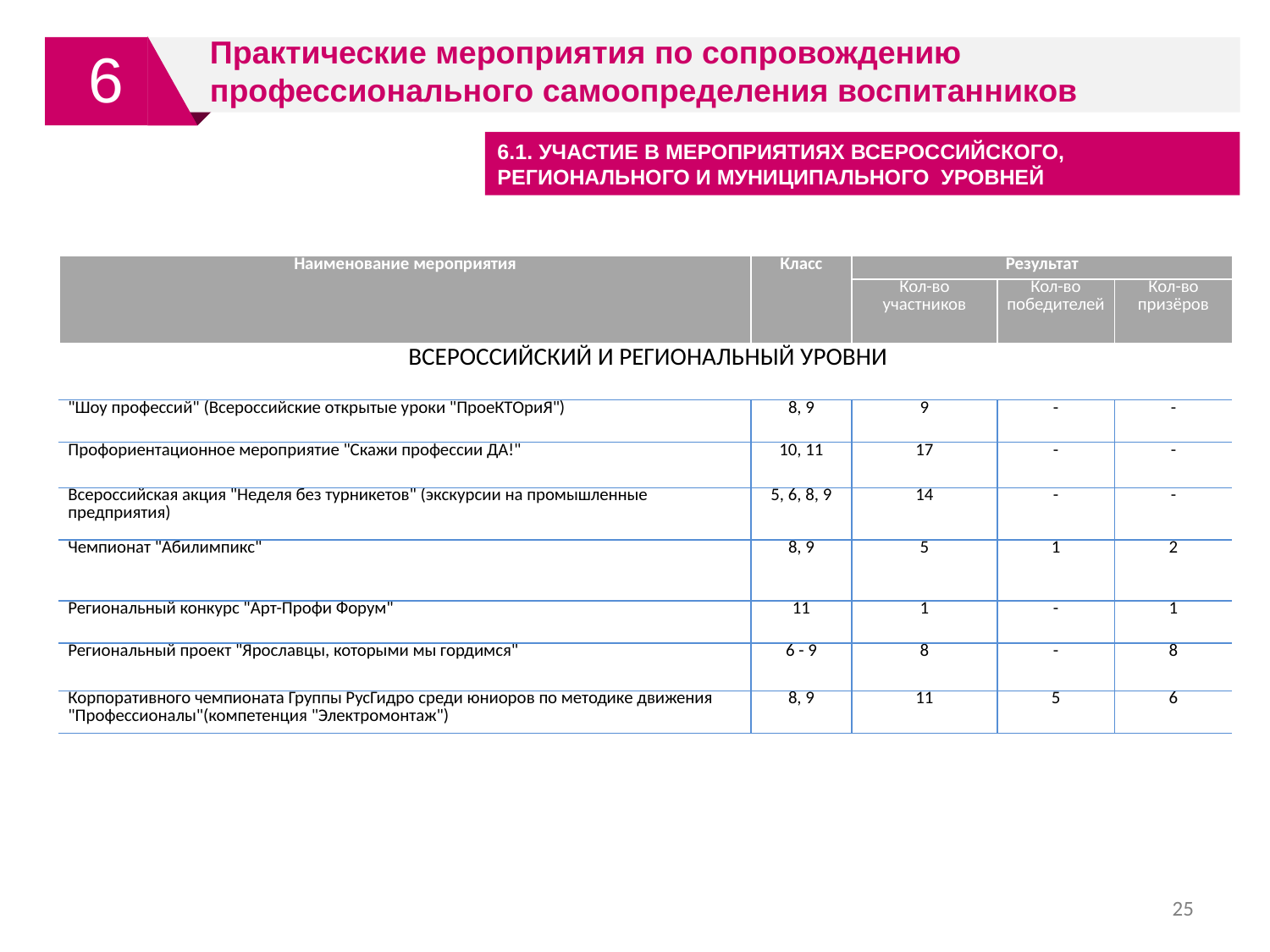

Практические мероприятия по сопровождению профессионального самоопределения воспитанников
6

6.1. УЧАСТИЕ В МЕРОПРИЯТИЯХ ВСЕРОССИЙСКОГО, РЕГИОНАЛЬНОГО И МУНИЦИПАЛЬНОГО  УРОВНЕЙ

| № | Наименование мероприятия | Класс | Результат |  |  |
| --- | --- | --- | --- | --- | --- |
|  |  |  | Кол-во участников | Кол-во победителей | Кол-во призёров |
|  | ВСЕРОССИЙСКИЙ И РЕГИОНАЛЬНЫЙ УРОВНИ |  |  |  |  |
| 1. | "Шоу профессий" (Всероссийские открытые уроки "ПроеКТОриЯ") | 8, 9 | 9 | - | - |
| 2. | Профориентационное мероприятие "Скажи профессии ДА!" | 10, 11 | 17 | - | - |
| 3. | Всероссийская акция "Неделя без турникетов" (экскурсии на промышленные предприятия) | 5, 6, 8, 9 | 14 | - | - |
| 4. | Чемпионат "Абилимпикс" | 8, 9 | 5 | 1 | 2 |
| 6. |  |  |  |  |  |
| 7. | Региональный конкурс "Арт-Профи Форум" | 11 | 1 | - | 1 |
| 8. | Региональный проект "Ярославцы, которыми мы гордимся" | 6 - 9 | 8 | - | 8 |
| 9. | Корпоративного чемпионата Группы РусГидро среди юниоров по методике движения "Профессионалы"(компетенция "Электромонтаж") | 8, 9 | 11 | 5 | 6 |
25